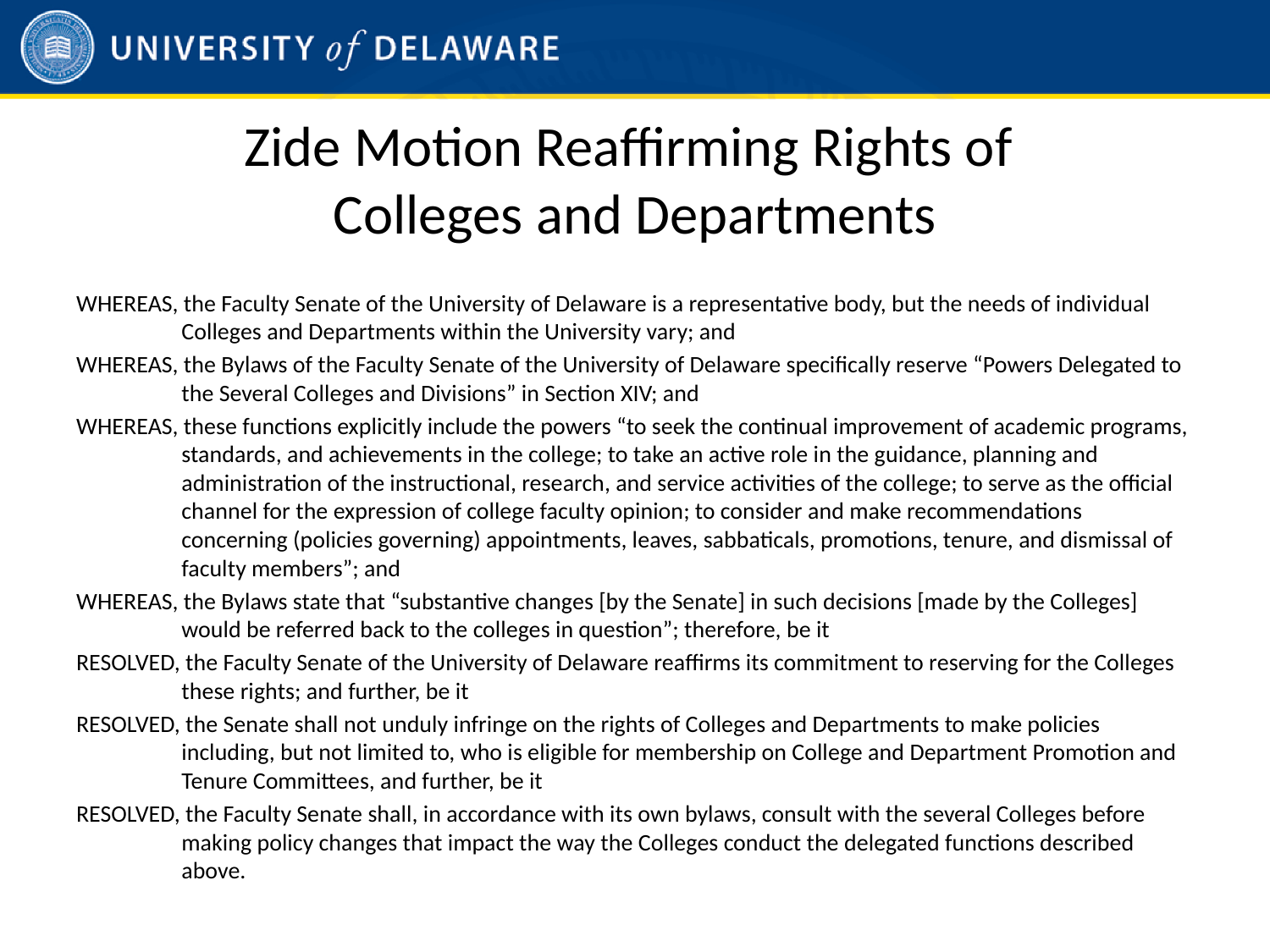

# Zide Motion Reaffirming Rights of Colleges and Departments
WHEREAS, the Faculty Senate of the University of Delaware is a representative body, but the needs of individual Colleges and Departments within the University vary; and
WHEREAS, the Bylaws of the Faculty Senate of the University of Delaware specifically reserve “Powers Delegated to the Several Colleges and Divisions” in Section XIV; and
WHEREAS, these functions explicitly include the powers “to seek the continual improvement of academic programs, standards, and achievements in the college; to take an active role in the guidance, planning and administration of the instructional, research, and service activities of the college; to serve as the official channel for the expression of college faculty opinion; to consider and make recommendations concerning (policies governing) appointments, leaves, sabbaticals, promotions, tenure, and dismissal of faculty members”; and
WHEREAS, the Bylaws state that “substantive changes [by the Senate] in such decisions [made by the Colleges] would be referred back to the colleges in question”; therefore, be it
RESOLVED, the Faculty Senate of the University of Delaware reaffirms its commitment to reserving for the Colleges these rights; and further, be it
RESOLVED, the Senate shall not unduly infringe on the rights of Colleges and Departments to make policies including, but not limited to, who is eligible for membership on College and Department Promotion and Tenure Committees, and further, be it
RESOLVED, the Faculty Senate shall, in accordance with its own bylaws, consult with the several Colleges before making policy changes that impact the way the Colleges conduct the delegated functions described above.